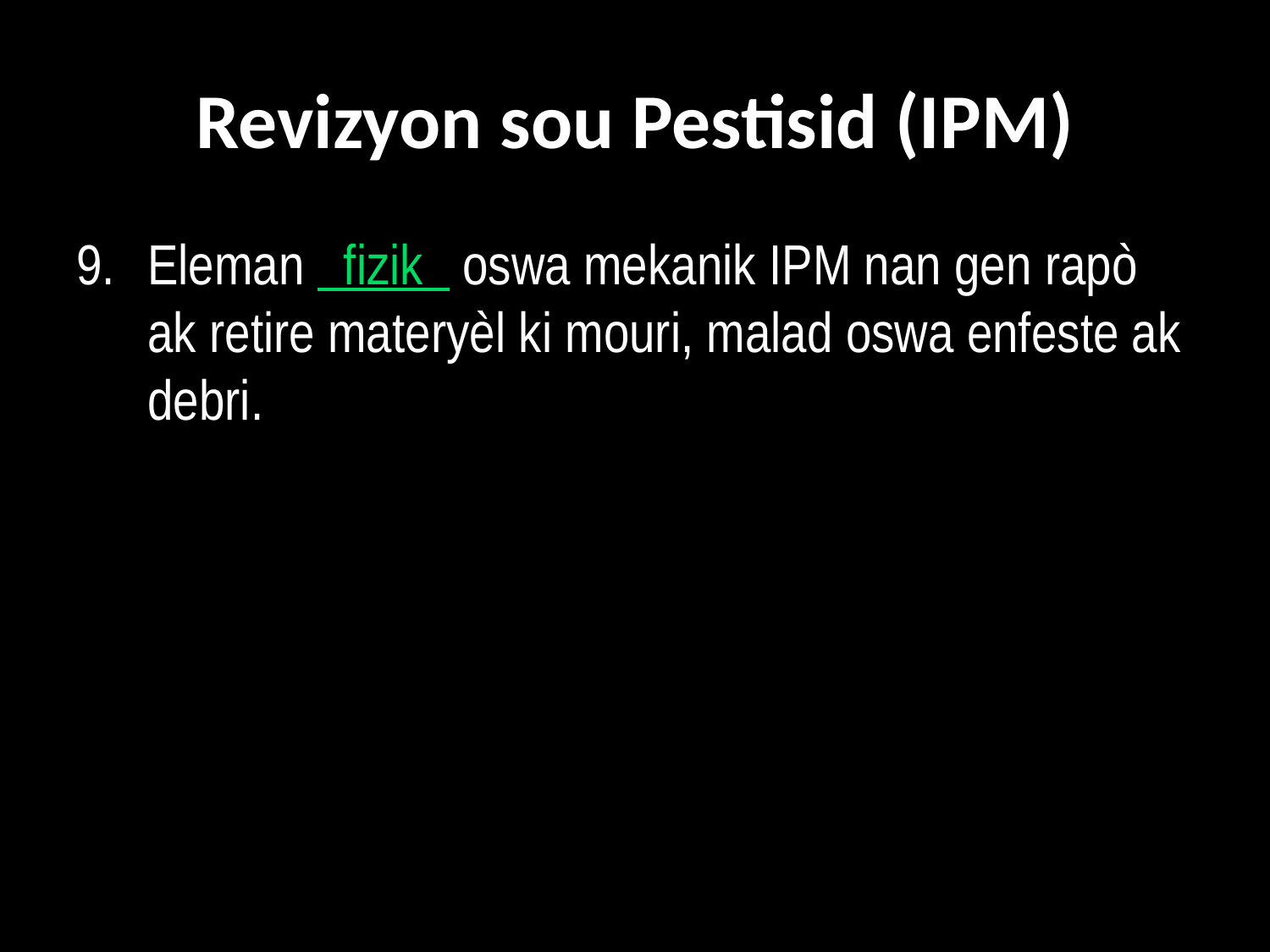

# Revizyon sou Pestisid (IPM)
9. 	Eleman   fizik   oswa mekanik IPM nan gen rapò ak retire materyèl ki mouri, malad oswa enfeste ak debri.